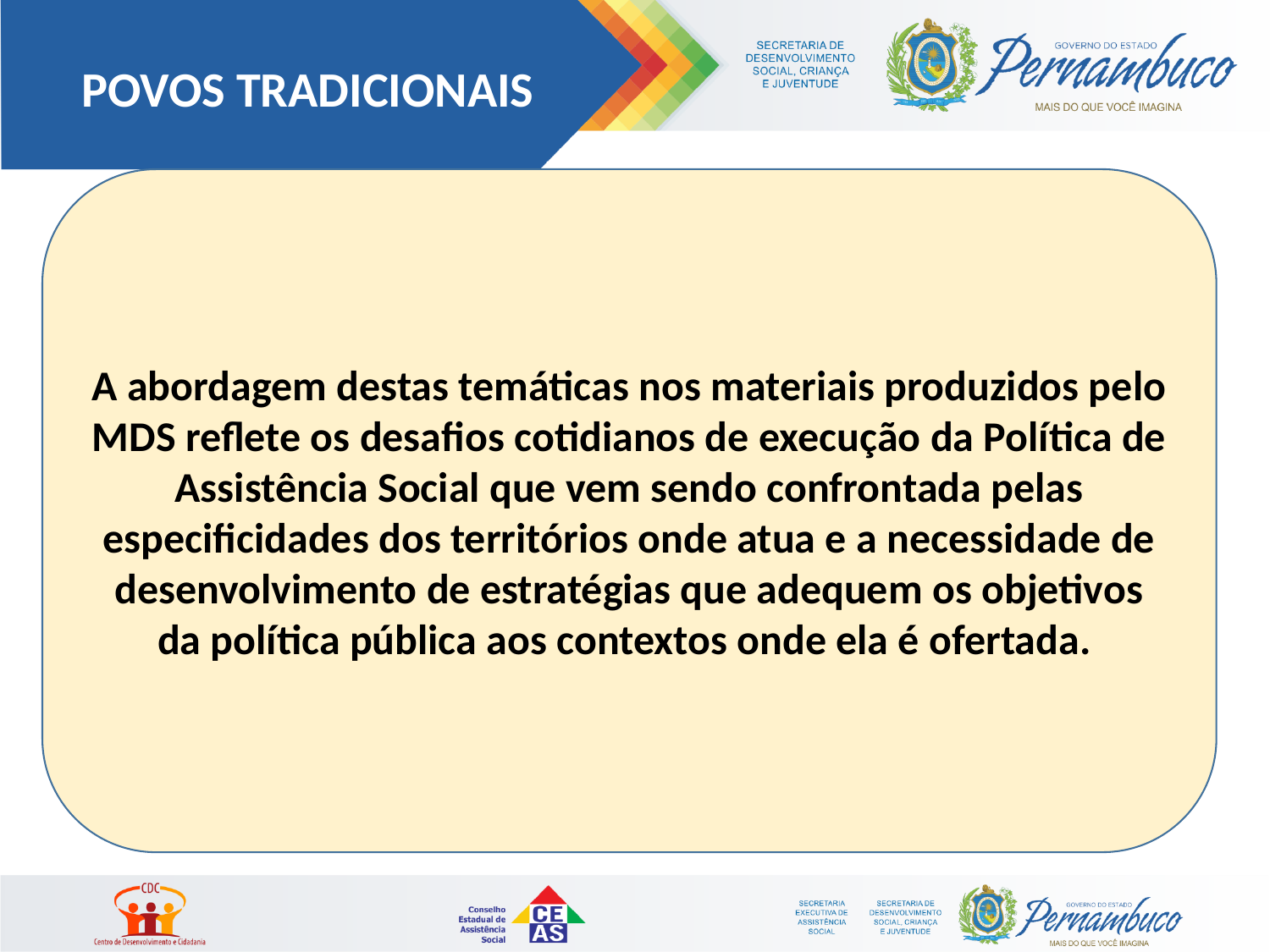

POVOS TRADICIONAIS
A abordagem destas temáticas nos materiais produzidos pelo MDS reflete os desafios cotidianos de execução da Política de Assistência Social que vem sendo confrontada pelas especificidades dos territórios onde atua e a necessidade de desenvolvimento de estratégias que adequem os objetivos da política pública aos contextos onde ela é ofertada.